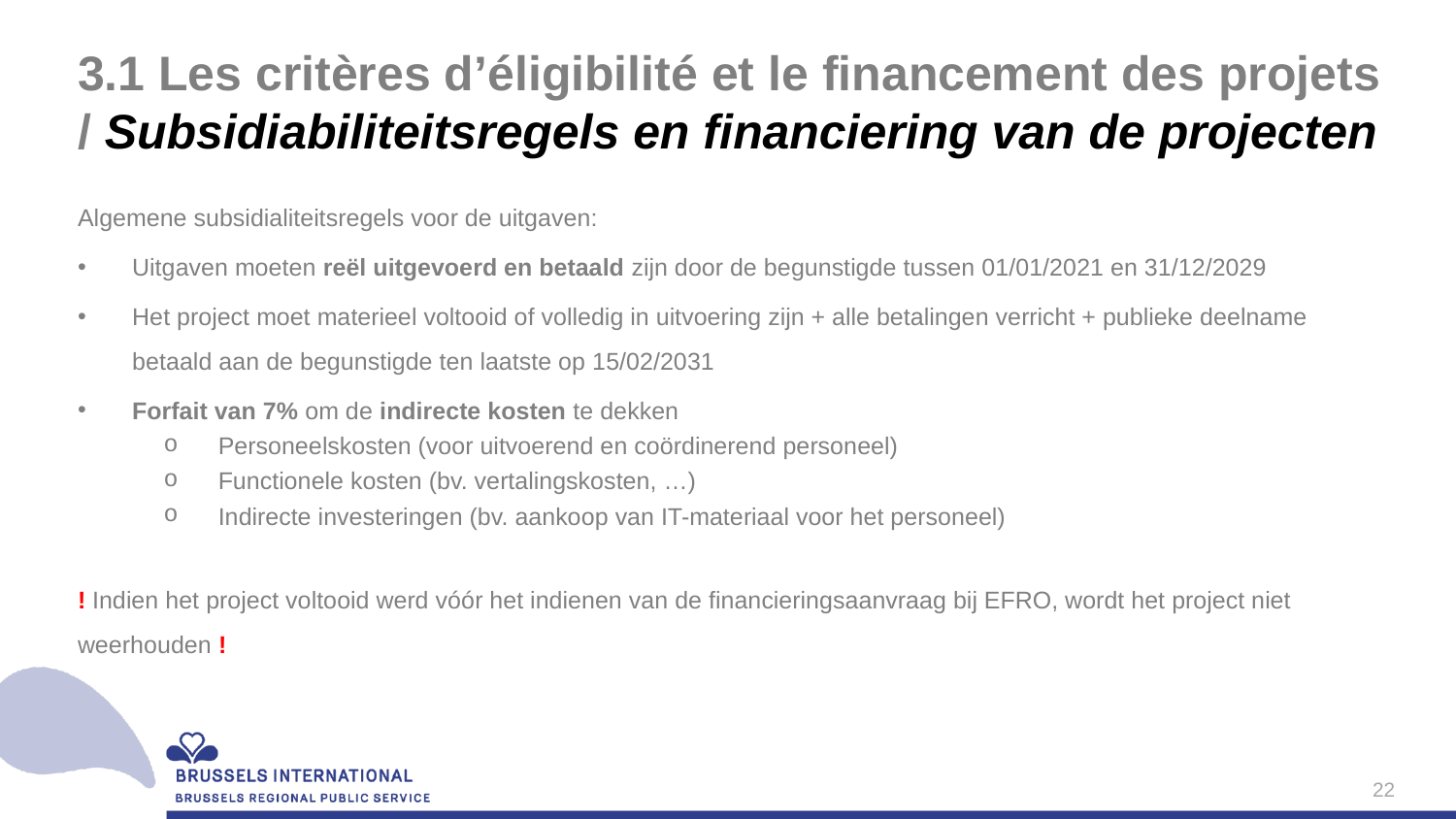

# 3.1 Les critères d’éligibilité et le financement des projets / Subsidiabiliteitsregels en financiering van de projecten
Algemene subsidialiteitsregels voor de uitgaven:
Uitgaven moeten reël uitgevoerd en betaald zijn door de begunstigde tussen 01/01/2021 en 31/12/2029
Het project moet materieel voltooid of volledig in uitvoering zijn + alle betalingen verricht + publieke deelname betaald aan de begunstigde ten laatste op 15/02/2031
Forfait van 7% om de indirecte kosten te dekken
Personeelskosten (voor uitvoerend en coördinerend personeel)
Functionele kosten (bv. vertalingskosten, …)
Indirecte investeringen (bv. aankoop van IT-materiaal voor het personeel)

! Indien het project voltooid werd vóór het indienen van de financieringsaanvraag bij EFRO, wordt het project niet weerhouden !